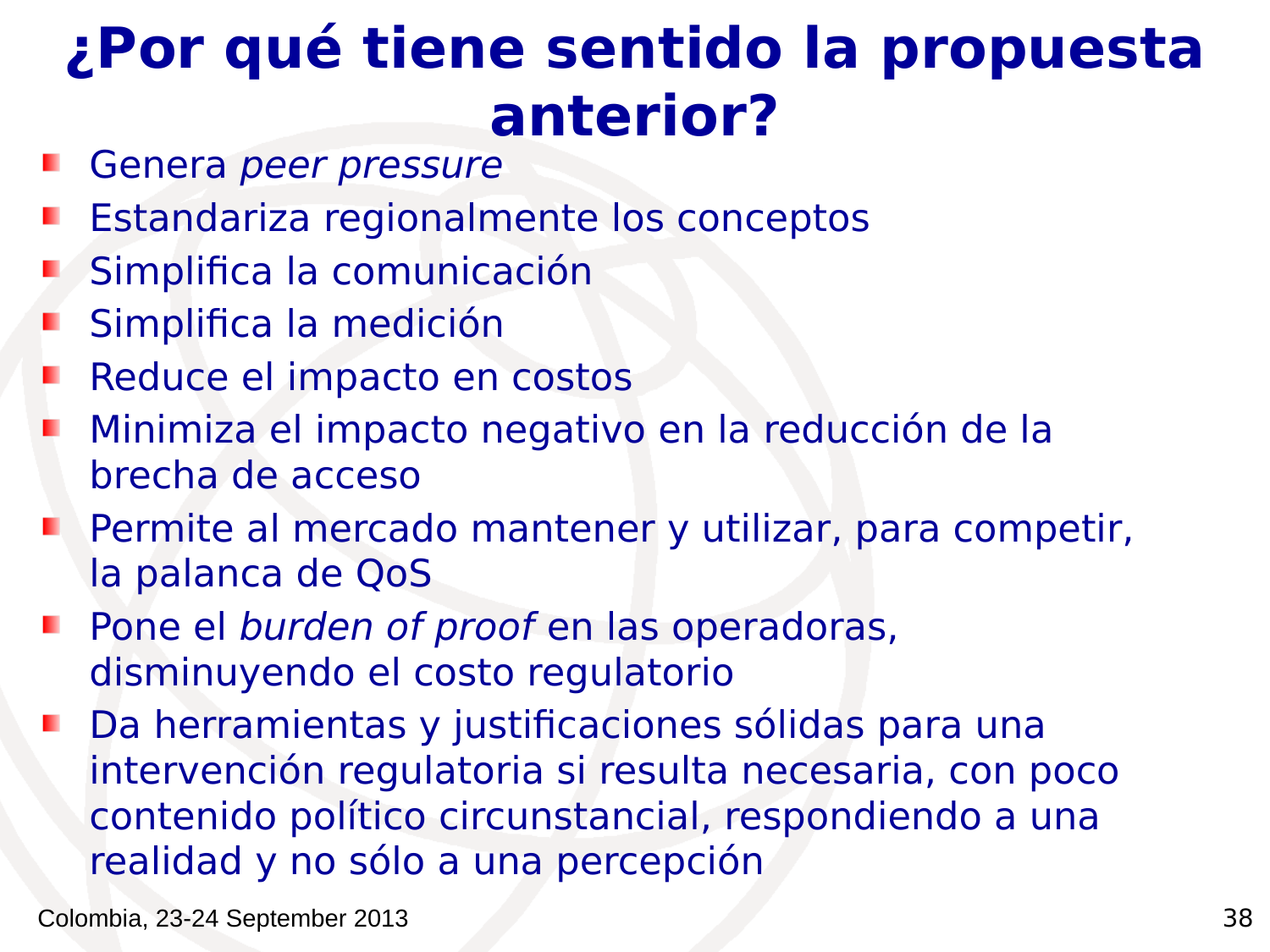

# ¿Por qué tiene sentido la propuesta anterior?
Genera peer pressure
Estandariza regionalmente los conceptos
Simplifica la comunicación
Simplifica la medición
Reduce el impacto en costos
Minimiza el impacto negativo en la reducción de la brecha de acceso
Permite al mercado mantener y utilizar, para competir, la palanca de QoS
Pone el burden of proof en las operadoras, disminuyendo el costo regulatorio
Da herramientas y justificaciones sólidas para una intervención regulatoria si resulta necesaria, con poco contenido político circunstancial, respondiendo a una realidad y no sólo a una percepción

Colombia, 23-24 September 2013
38